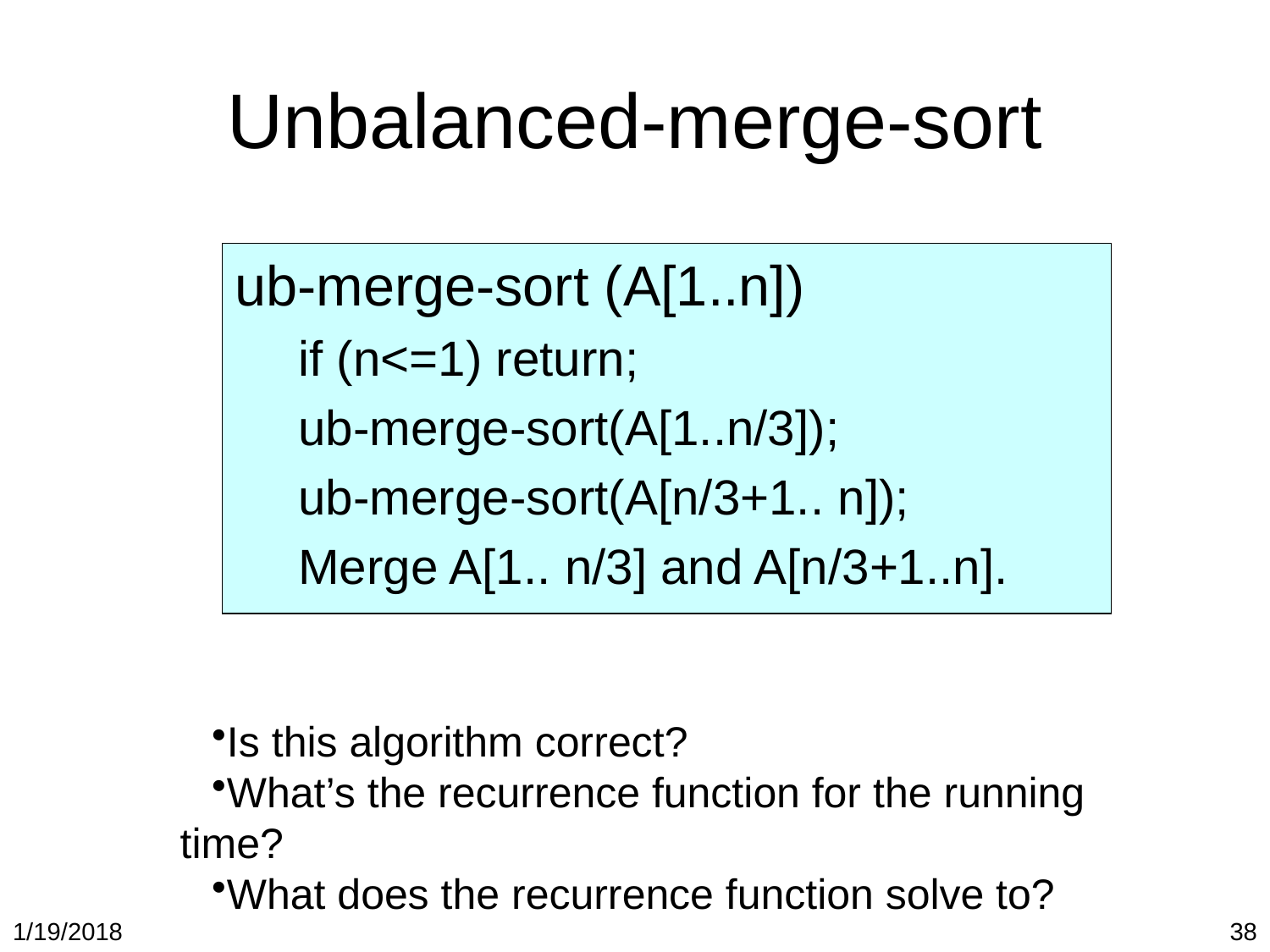

# Unbalanced-merge-sort
ub-merge-sort (A[1..n])
if (n<=1) return;
ub-merge-sort(A[1..n/3]);
ub-merge-sort(A[n/3+1.. n]);
Merge A[1.. n/3] and A[n/3+1..n].
Is this algorithm correct?
What’s the recurrence function for the running time?
What does the recurrence function solve to?
1/19/2018
38